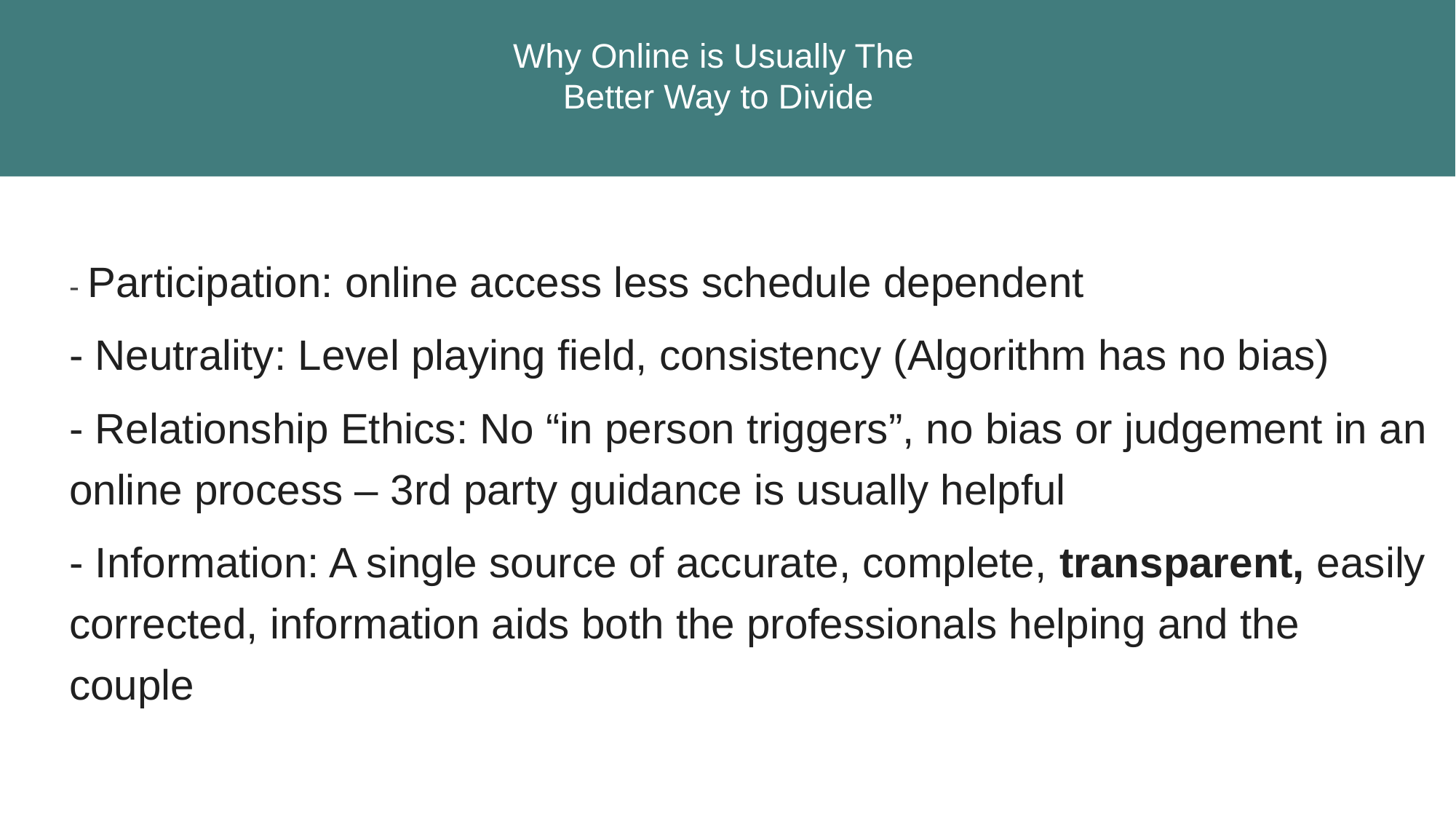

# Why Online is Usually The Better Way to Divide
- Participation: online access less schedule dependent
- Neutrality: Level playing field, consistency (Algorithm has no bias)
- Relationship Ethics: No “in person triggers”, no bias or judgement in an online process – 3rd party guidance is usually helpful
- Information: A single source of accurate, complete, transparent, easily corrected, information aids both the professionals helping and the couple